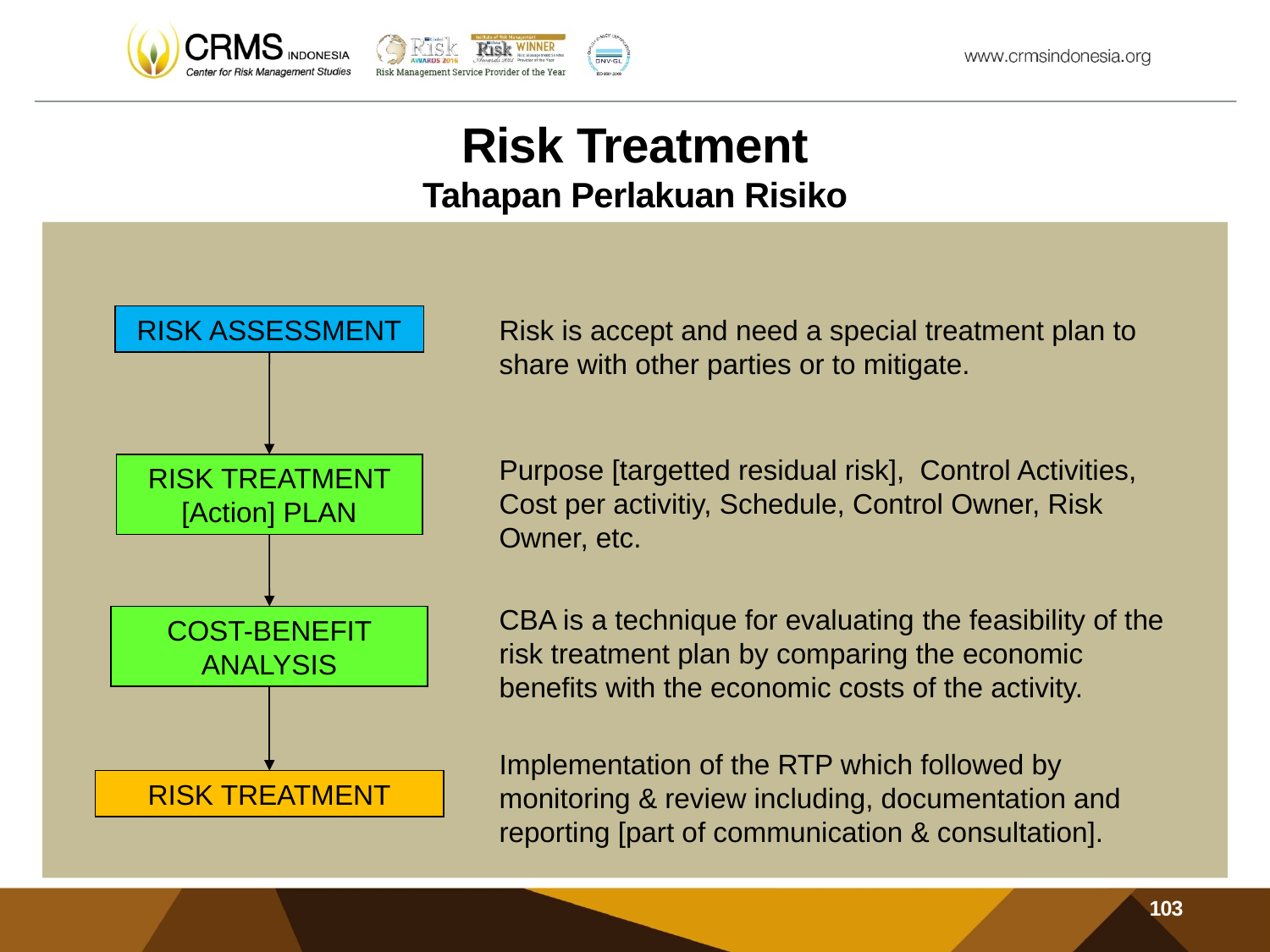

# Risk Treatment Tahapan Perlakuan Risiko

RISK ASSESSMENT
Risk is accept and need a special treatment plan to share with other parties or to mitigate.
Purpose [targetted residual risk],  Control Activities, Cost per activitiy, Schedule, Control Owner, Risk Owner, etc.
RISK TREATMENT [Action] PLAN
CBA is a technique for evaluating the feasibility of the risk treatment plan by comparing the economic benefits with the economic costs of the activity.
COST-BENEFIT ANALYSIS
Implementation of the RTP which followed by monitoring & review including, documentation and reporting [part of communication & consultation].
RISK TREATMENT
103